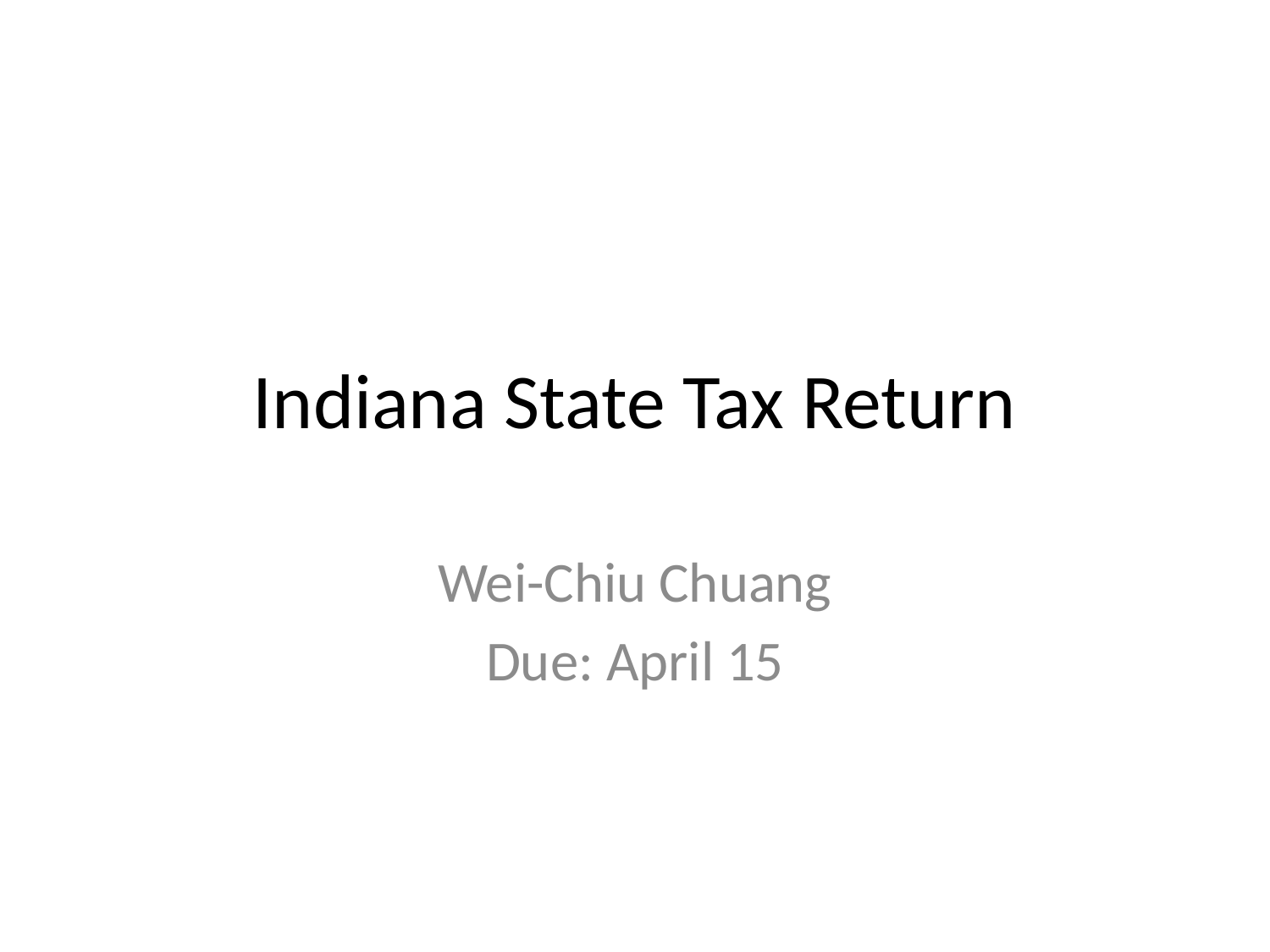

# Indiana State Tax Return
Wei-Chiu Chuang
Due: April 15